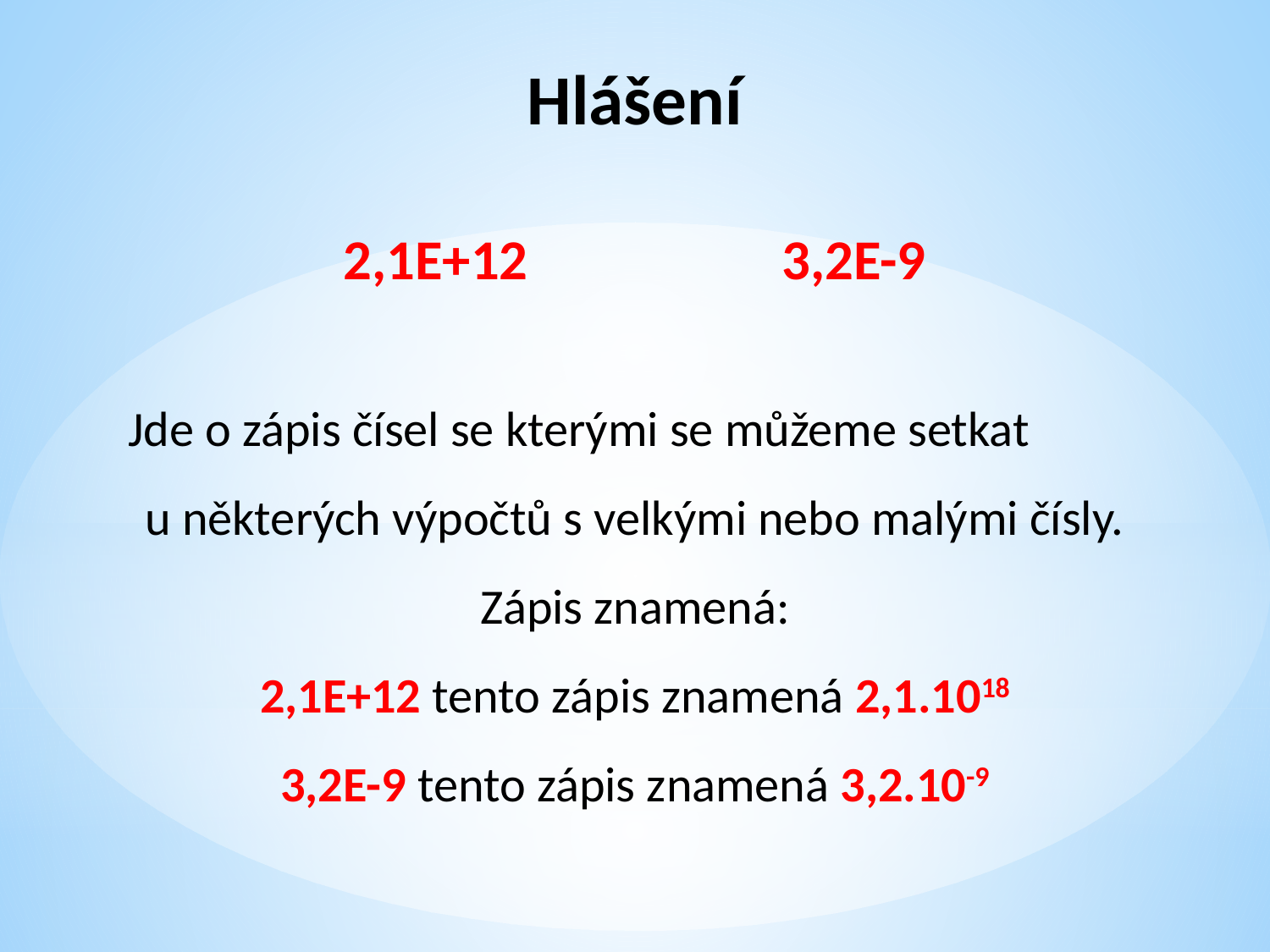

Hlášení
2,1E+12                    3,2E-9

Jde o zápis čísel se kterými se můžeme setkat           u některých výpočtů s velkými nebo malými čísly.
Zápis znamená:
2,1E+12 tento zápis znamená 2,1.1018
3,2E-9 tento zápis znamená 3,2.10-9